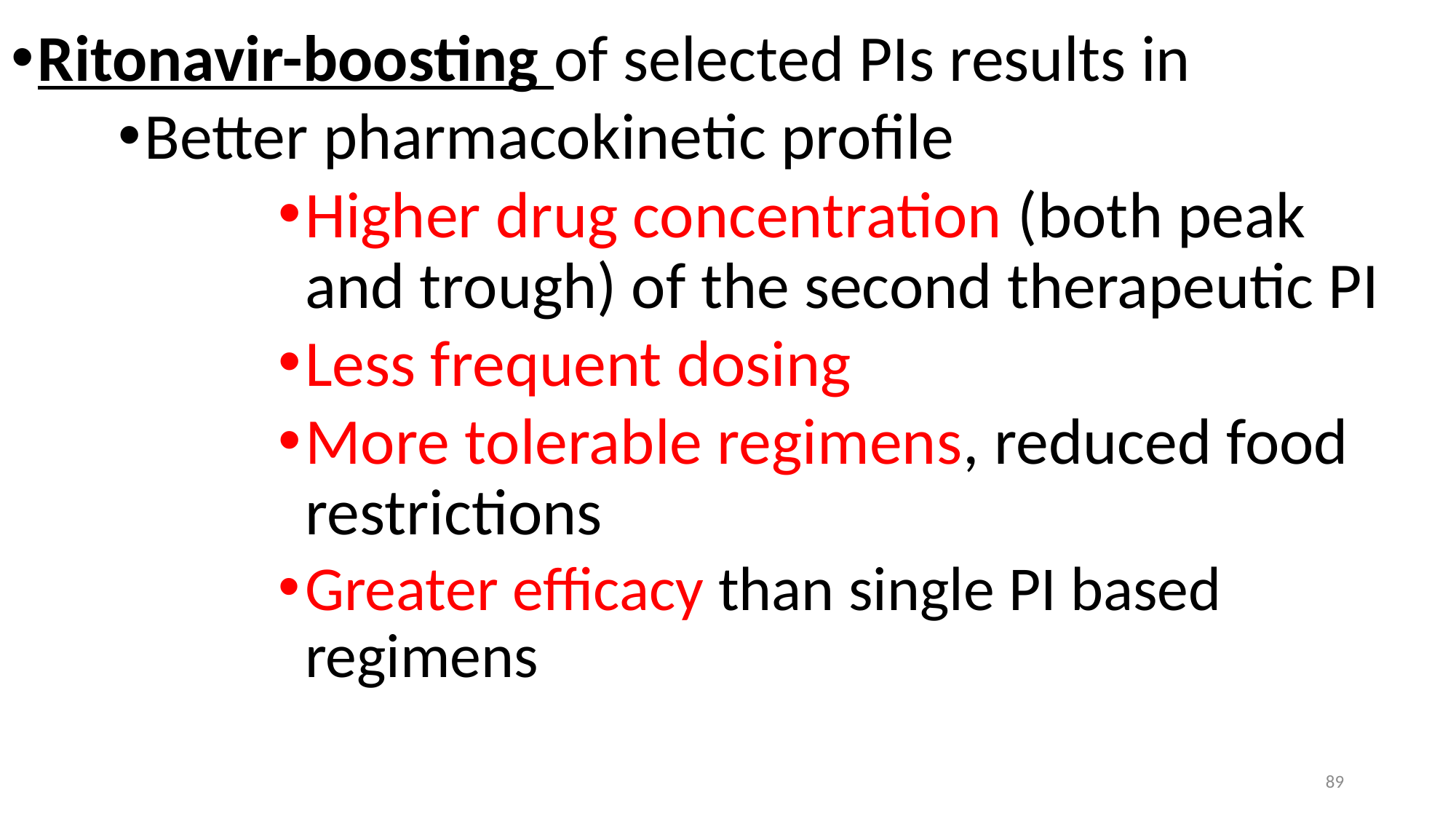

Ritonavir-boosting of selected PIs results in
Better pharmacokinetic profile
Higher drug concentration (both peak and trough) of the second therapeutic PI
Less frequent dosing
More tolerable regimens, reduced food restrictions
Greater efficacy than single PI based regimens

89